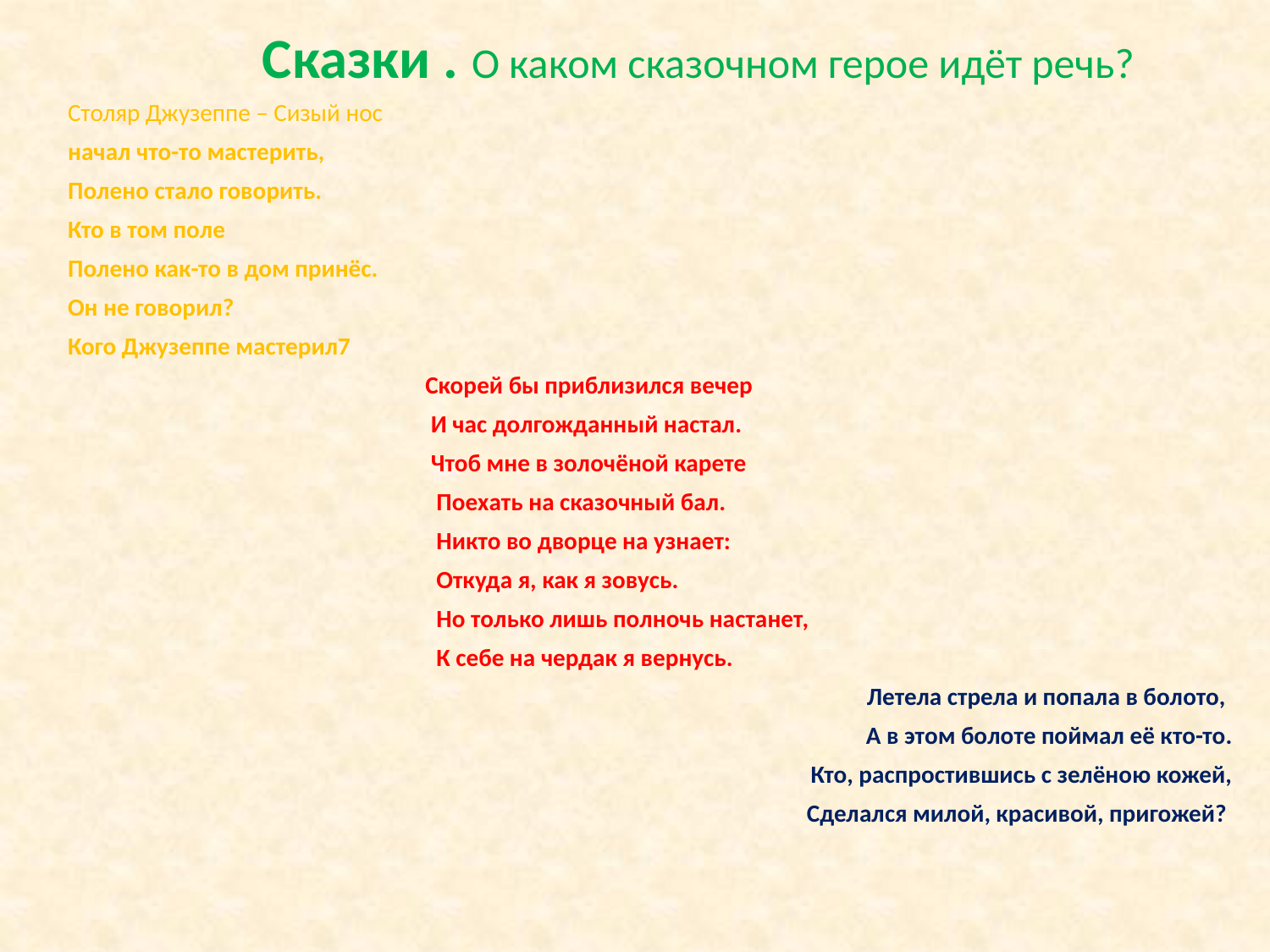

Сказки . О каком сказочном герое идёт речь?
Столяр Джузеппе – Сизый нос
начал что-то мастерить,
Полено стало говорить.
Кто в том поле
Полено как-то в дом принёс.
Он не говорил?
Кого Джузеппе мастерил7
                                                                 Скорей бы приблизился вечер
                                                                  И час долгожданный настал.
                                                                  Чтоб мне в золочёной карете
                                                                   Поехать на сказочный бал.
                                                                   Никто во дворце на узнает:
                                                                   Откуда я, как я зовусь.
                                                                   Но только лишь полночь настанет,
                                                                   К себе на чердак я вернусь.
                                                                                                                                                Летела стрела и попала в болото,
А в этом болоте поймал её кто-то.
Кто, распростившись с зелёною кожей,
Сделался милой, красивой, пригожей?